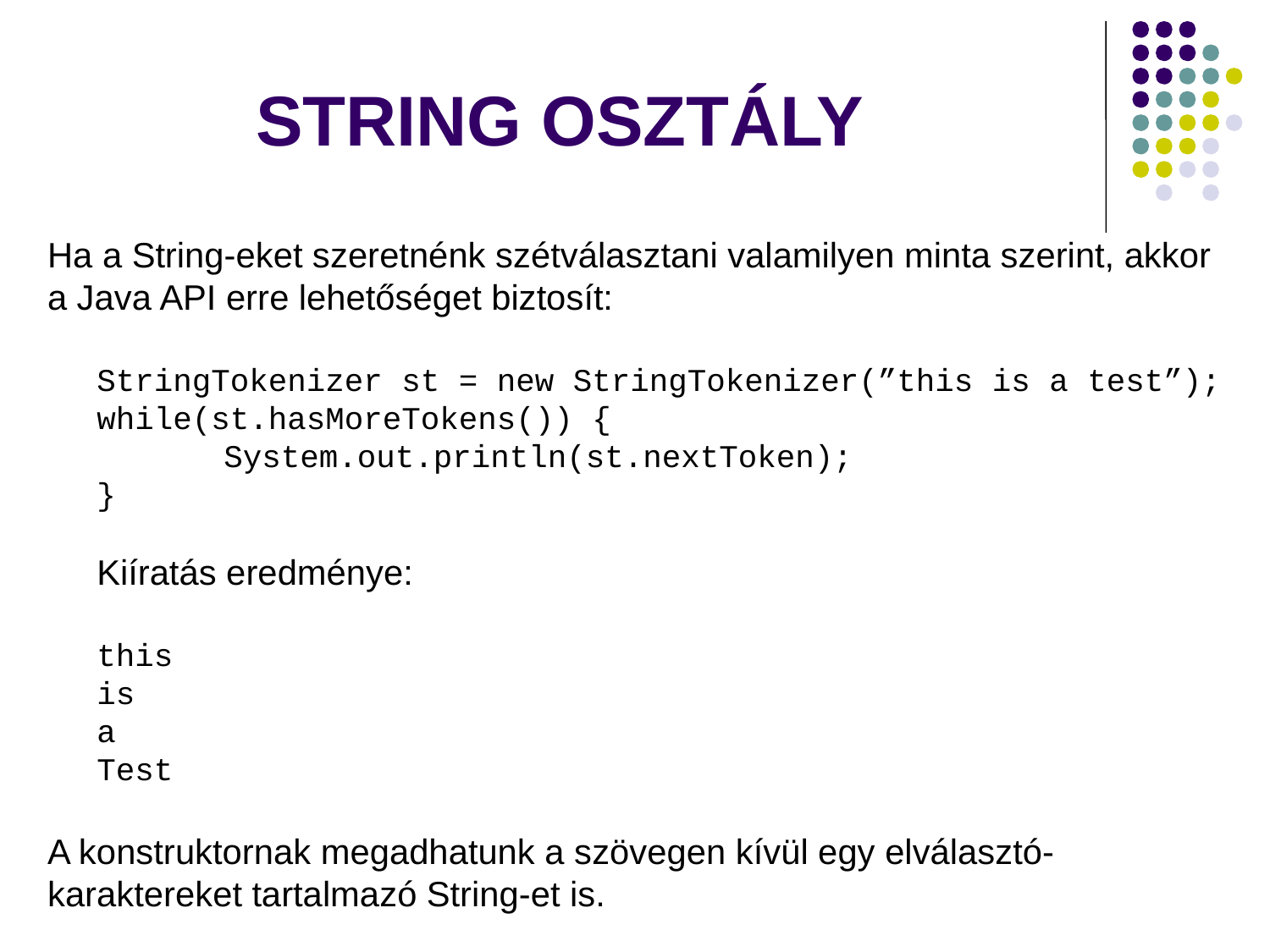

# STRING OSZTÁLY
Ha a String-eket szeretnénk szétválasztani valamilyen minta szerint, akkor a Java API erre lehetőséget biztosít:

StringTokenizer st = new StringTokenizer(”this is a test”);
while(st.hasMoreTokens()) {
	System.out.println(st.nextToken);
}

Kiíratás eredménye:

this
is
a
Test

A konstruktornak megadhatunk a szövegen kívül egy elválasztó-karaktereket tartalmazó String-et is.